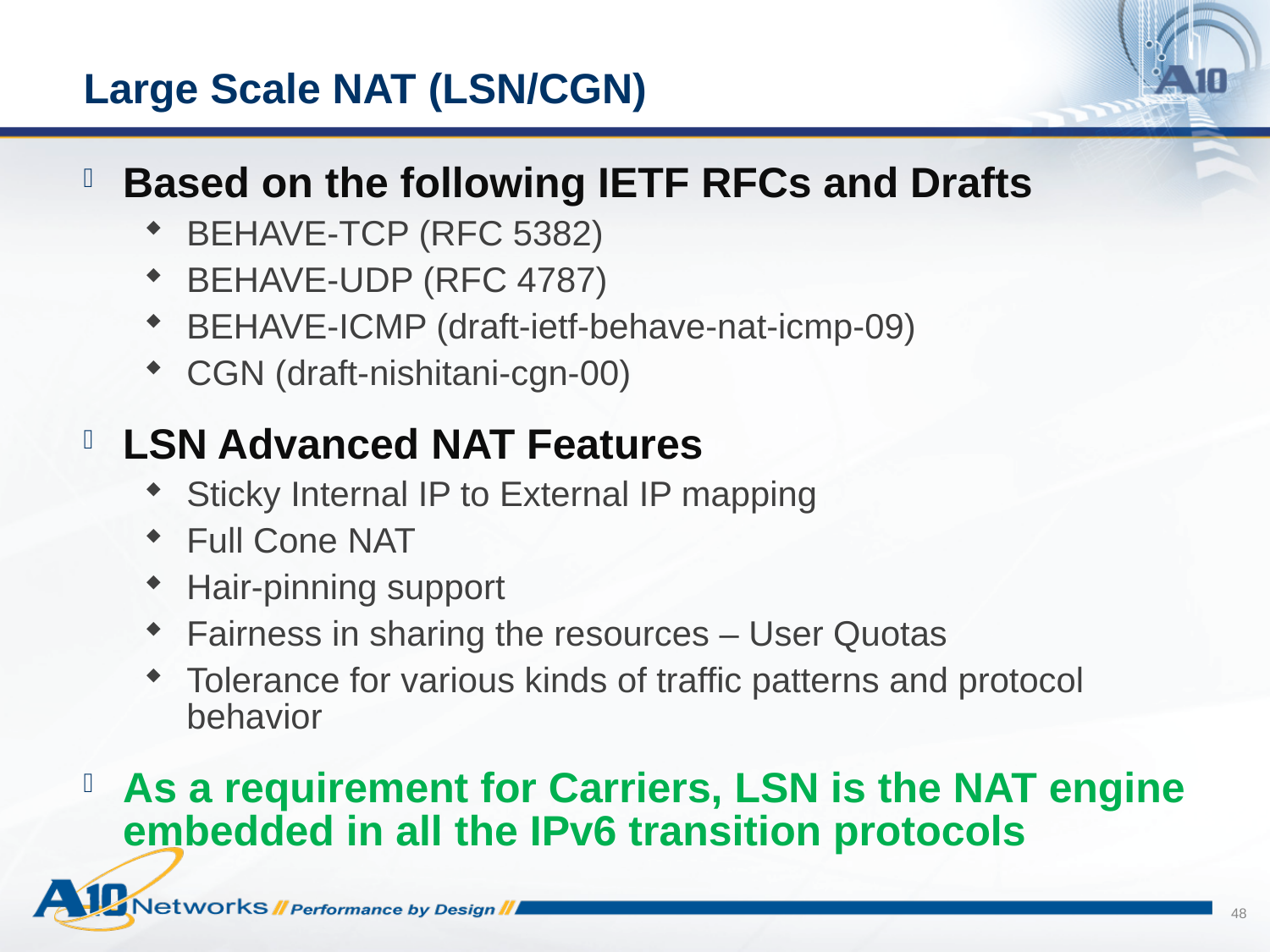

# Large Scale NAT (LSN/CGN)
Based on the following IETF RFCs and Drafts
BEHAVE-TCP (RFC 5382)
BEHAVE-UDP (RFC 4787)
BEHAVE-ICMP (draft-ietf-behave-nat-icmp-09)
CGN (draft-nishitani-cgn-00)
LSN Advanced NAT Features
Sticky Internal IP to External IP mapping
Full Cone NAT
Hair-pinning support
Fairness in sharing the resources – User Quotas
Tolerance for various kinds of traffic patterns and protocol behavior
As a requirement for Carriers, LSN is the NAT engine embedded in all the IPv6 transition protocols